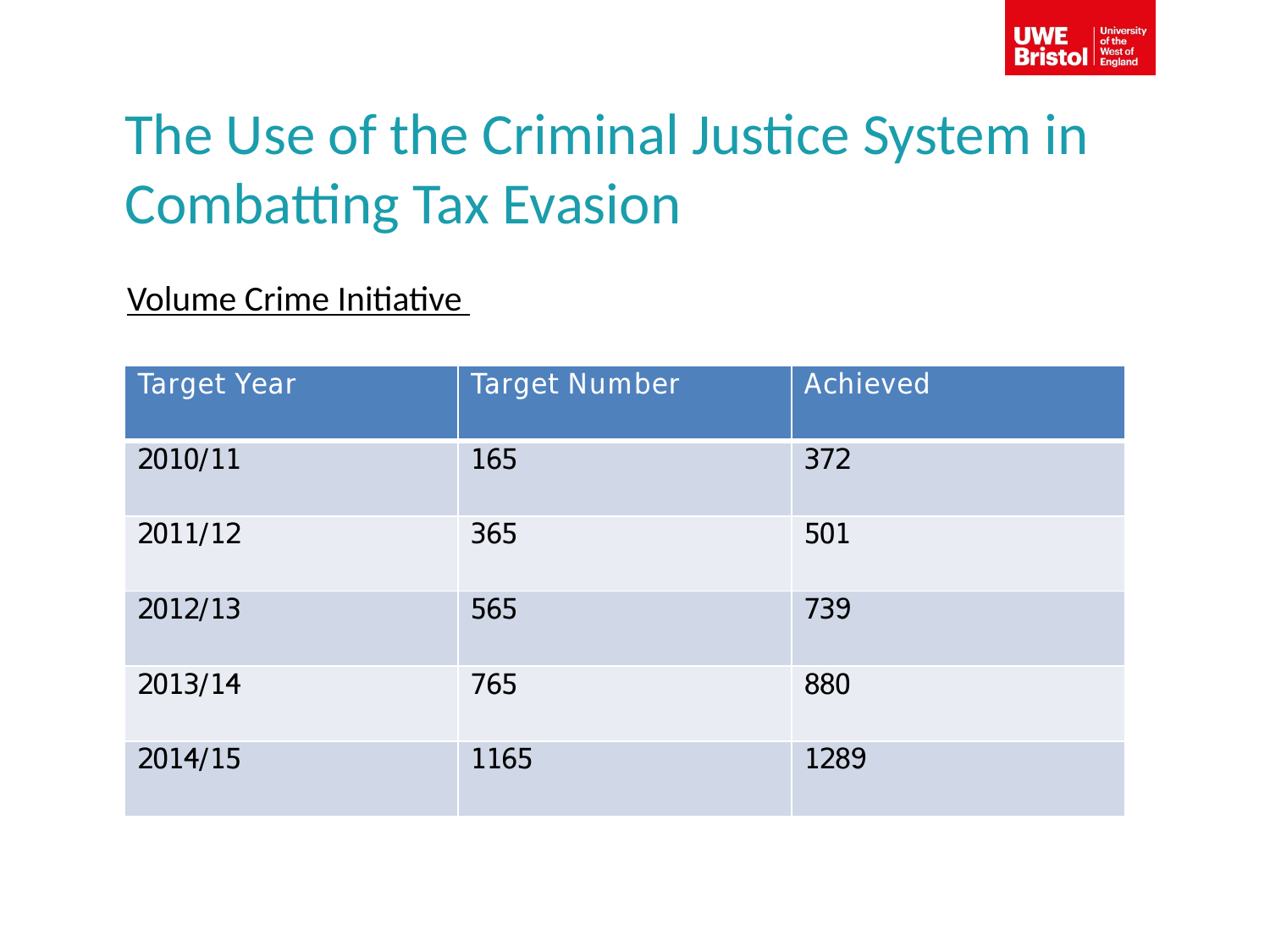

# The Use of the Criminal Justice System in Combatting Tax Evasion
Volume Crime Initiative

| Target Year | Target Number | Achieved |
| --- | --- | --- |
| 2010/11 | 165 | 372 |
| 2011/12 | 365 | 501 |
| 2012/13 | 565 | 739 |
| 2013/14 | 765 | 880 |
| 2014/15 | 1165 | 1289 |